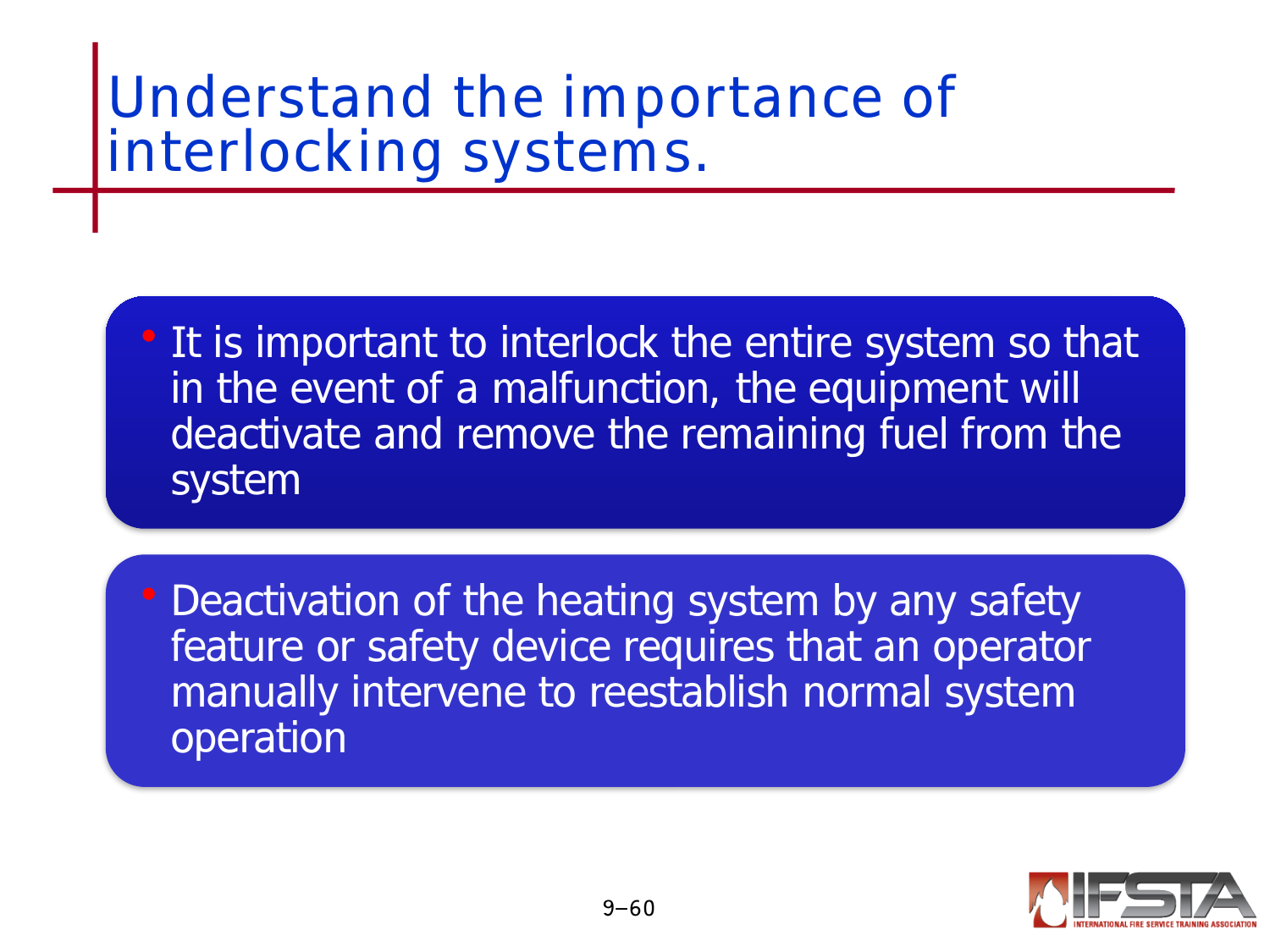

# Understand the importance of interlocking systems.
It is important to interlock the entire system so that in the event of a malfunction, the equipment will deactivate and remove the remaining fuel from the system
Deactivation of the heating system by any safety feature or safety device requires that an operator manually intervene to reestablish normal system operation
9–60